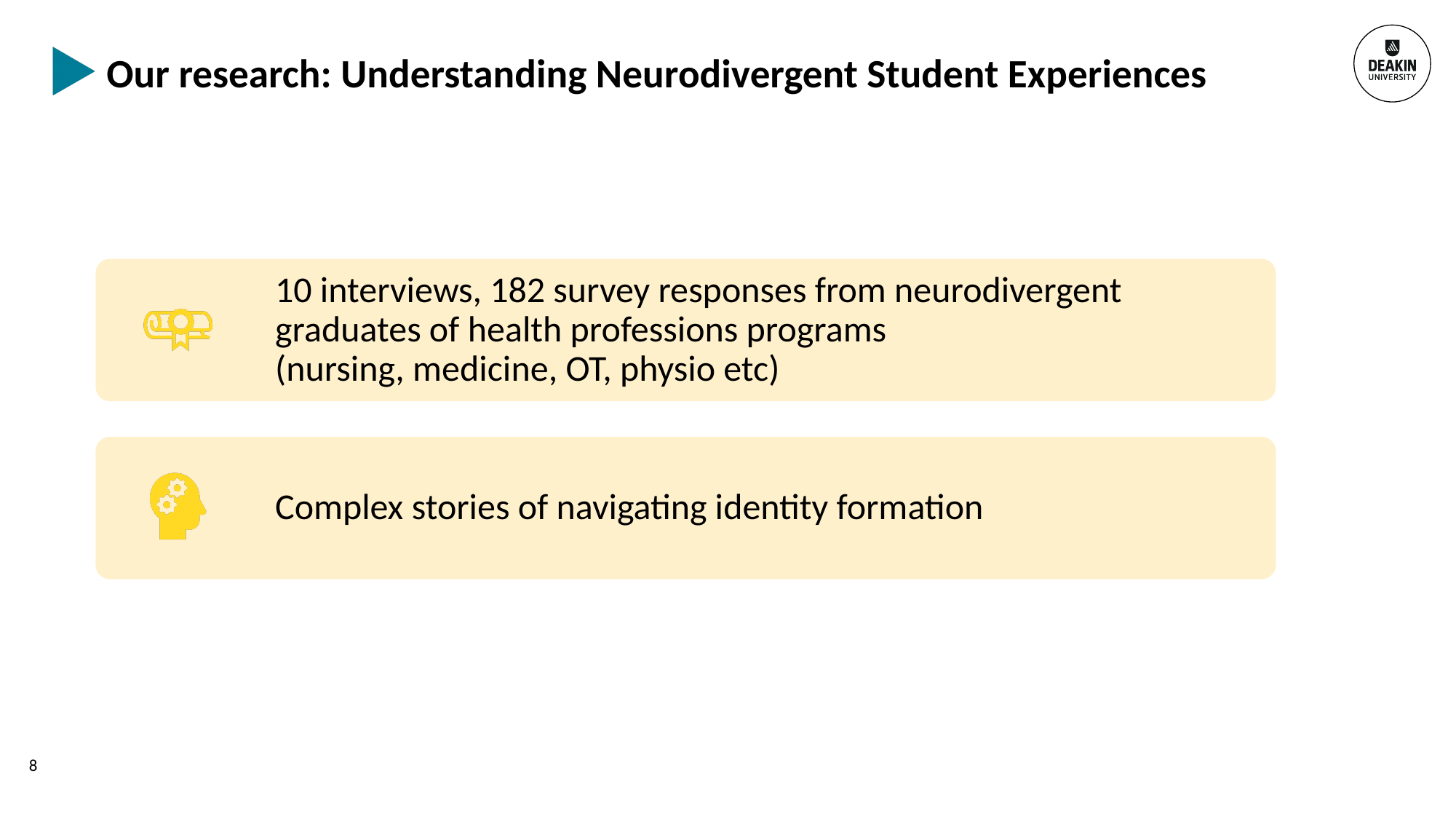

# Our research: Understanding Neurodivergent Student Experiences

10 interviews, 182 survey responses from neurodivergent graduates of health professions programs
(nursing, medicine, OT, physio etc)

Complex stories of navigating identity formation

8